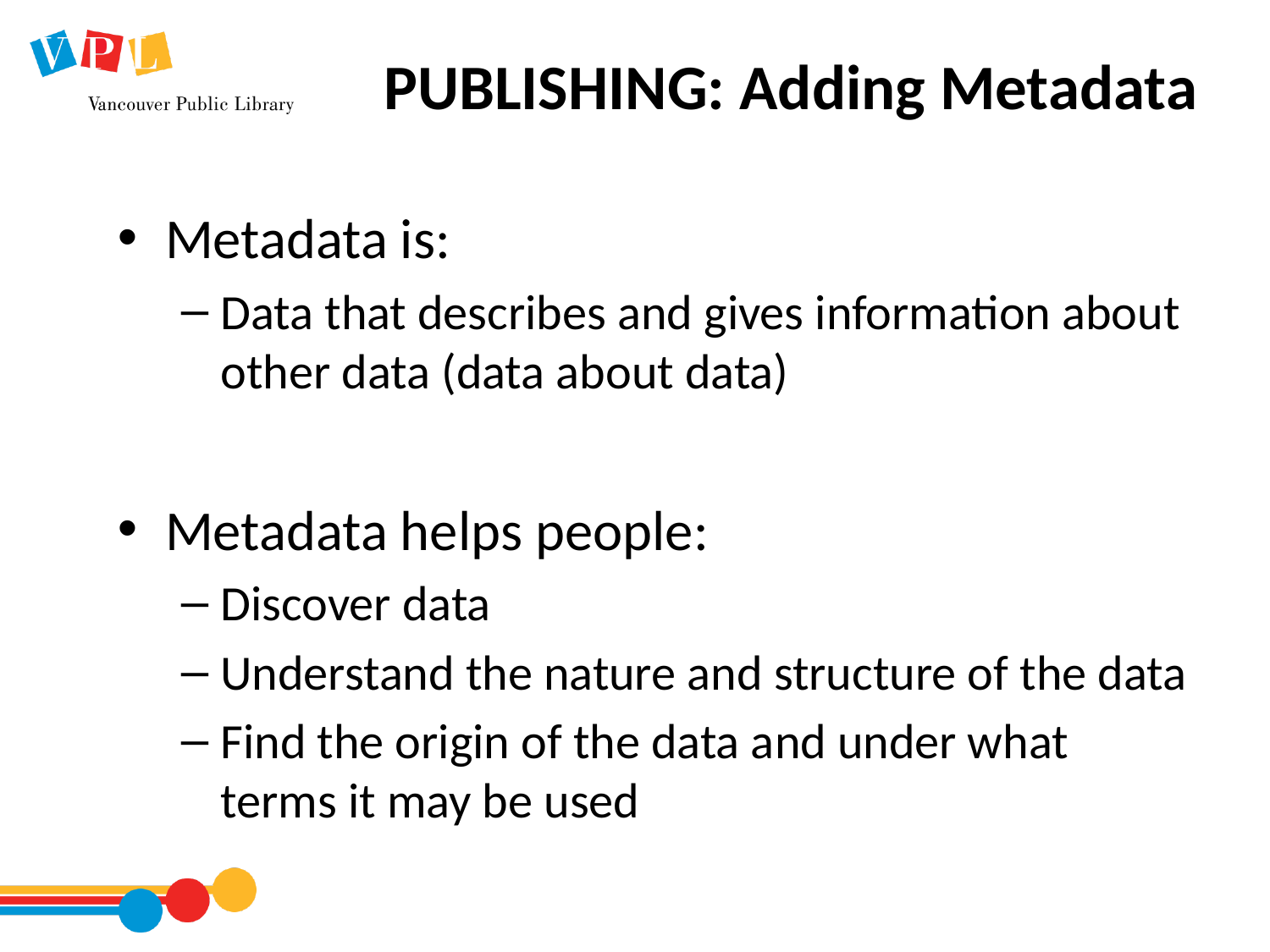

# PUBLISHING: Adding Metadata
Metadata is:
Data that describes and gives information about other data (data about data)

Metadata helps people:
Discover data
Understand the nature and structure of the data
Find the origin of the data and under what terms it may be used